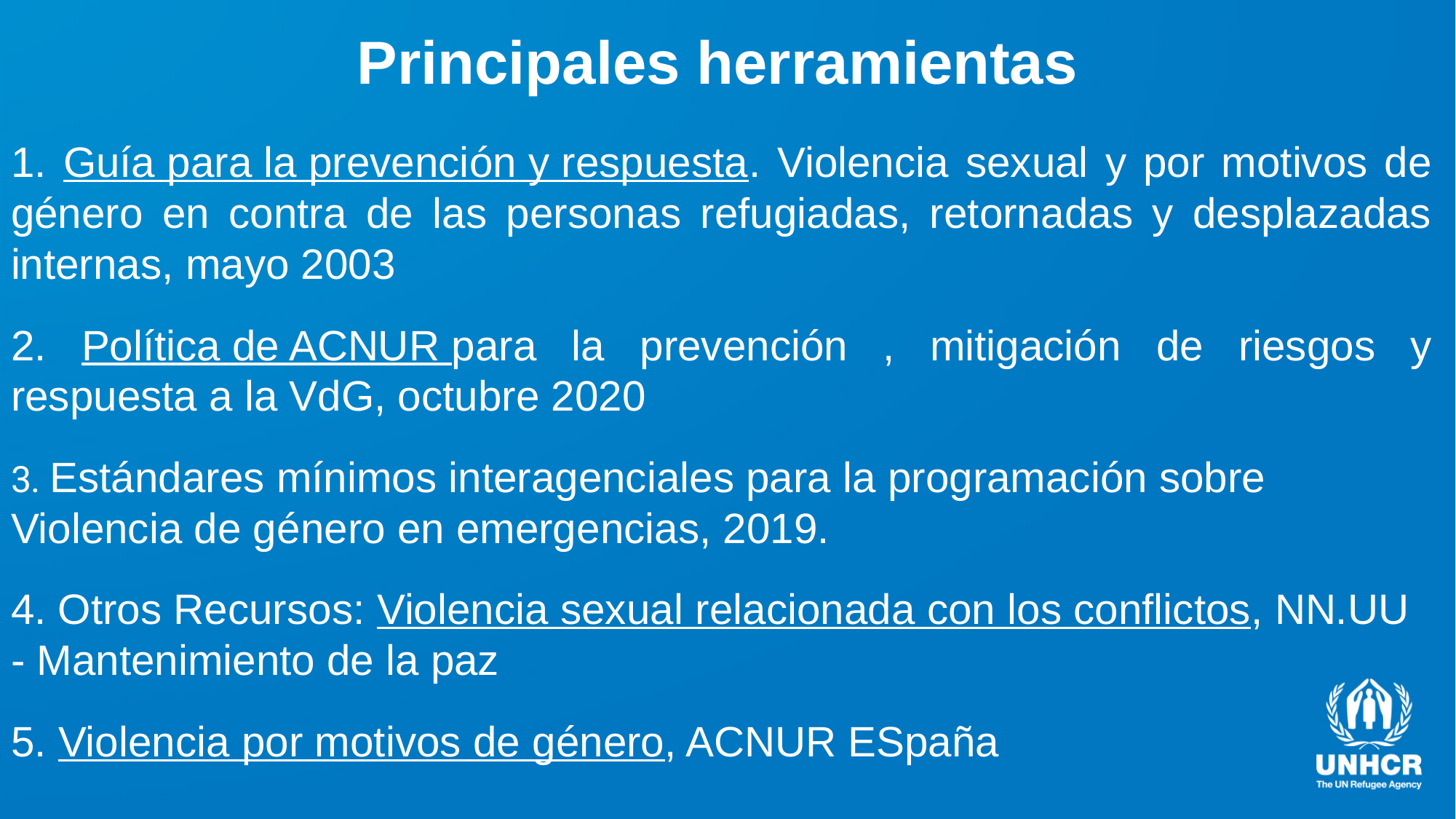

# Principales herramientas
1. Guía para la prevención y respuesta. Violencia sexual y por motivos de género en contra de las personas refugiadas, retornadas y desplazadas internas, mayo 2003
2. Política de ACNUR para la prevención , mitigación de riesgos y respuesta a la VdG, octubre 2020
3. Estándares mínimos interagenciales para la programación sobre Violencia de género en emergencias, 2019.
4. Otros Recursos: Violencia sexual relacionada con los conflictos, NN.UU - Mantenimiento de la paz
5. Violencia por motivos de género, ACNUR ESpaña